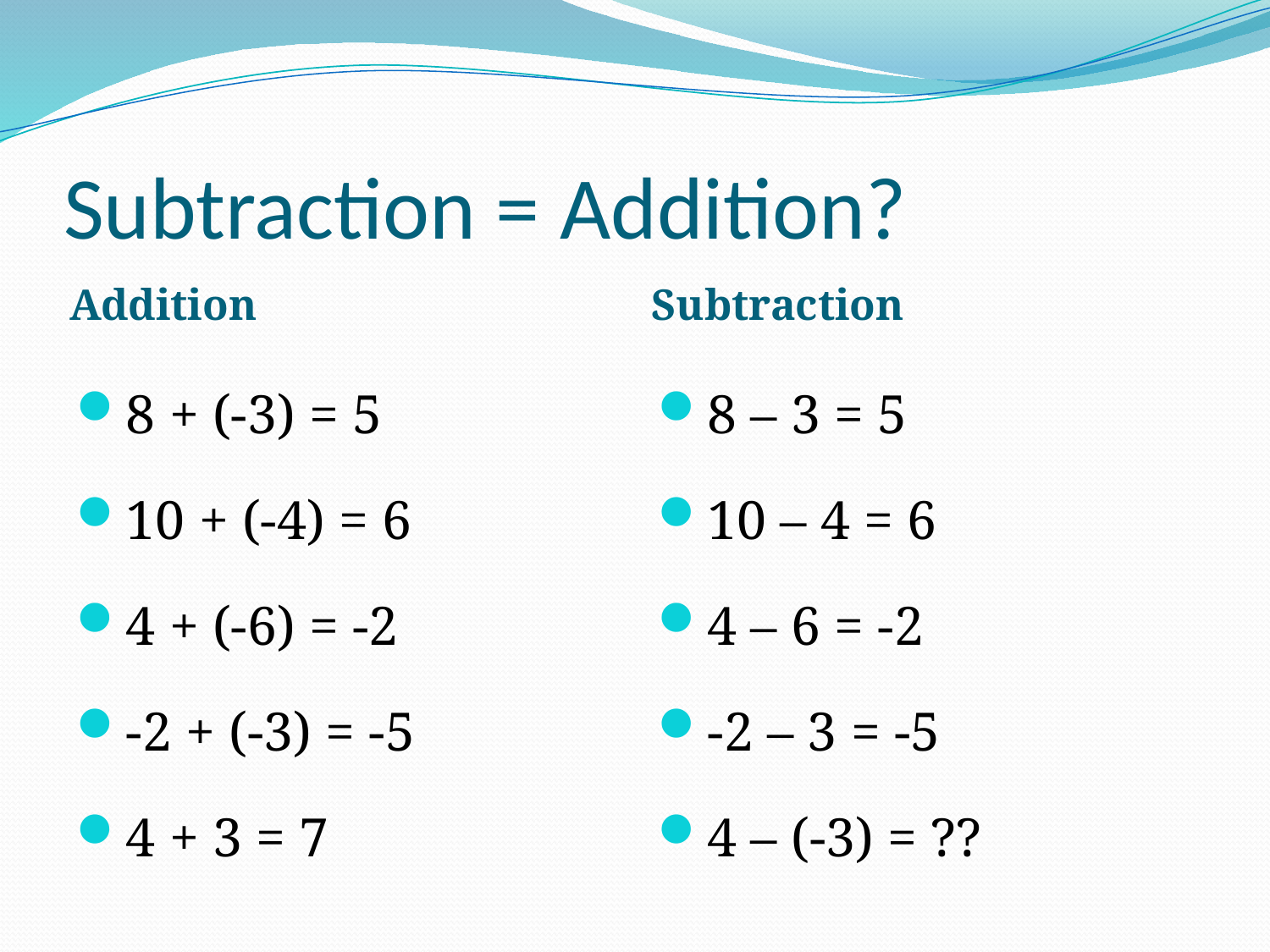

# Subtraction = Addition?
Addition
Subtraction
8 + (-3) = 5
10 + (-4) = 6
4 + (-6) = -2
-2 + (-3) = -5
4 + 3 = 7
8 – 3 = 5
10 – 4 = 6
4 – 6 = -2
-2 – 3 = -5
4 – (-3) = ??